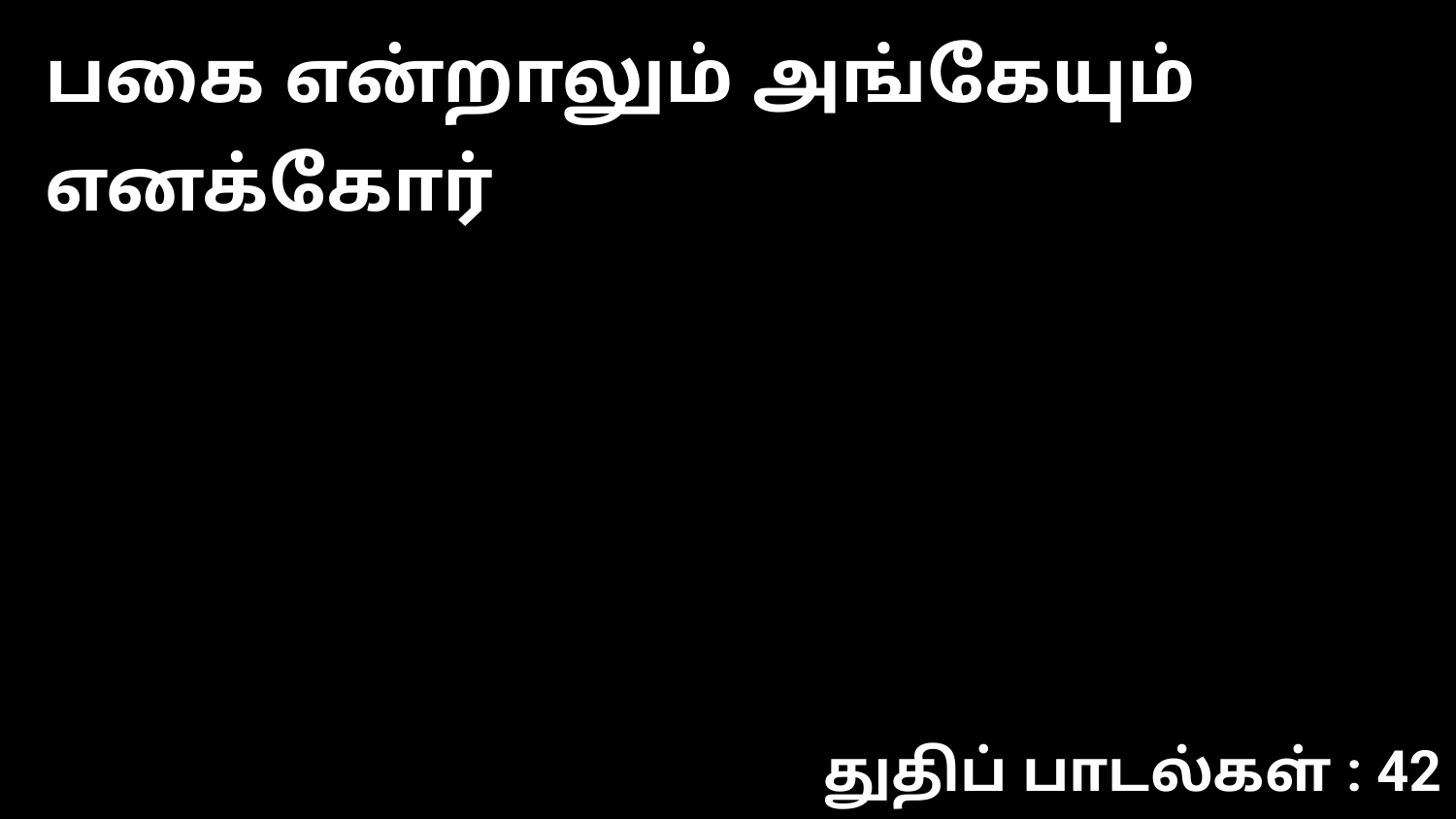

பகை என்றாலும் அங்கேயும் எனக்கோர்
துதிப் பாடல்கள் : 42